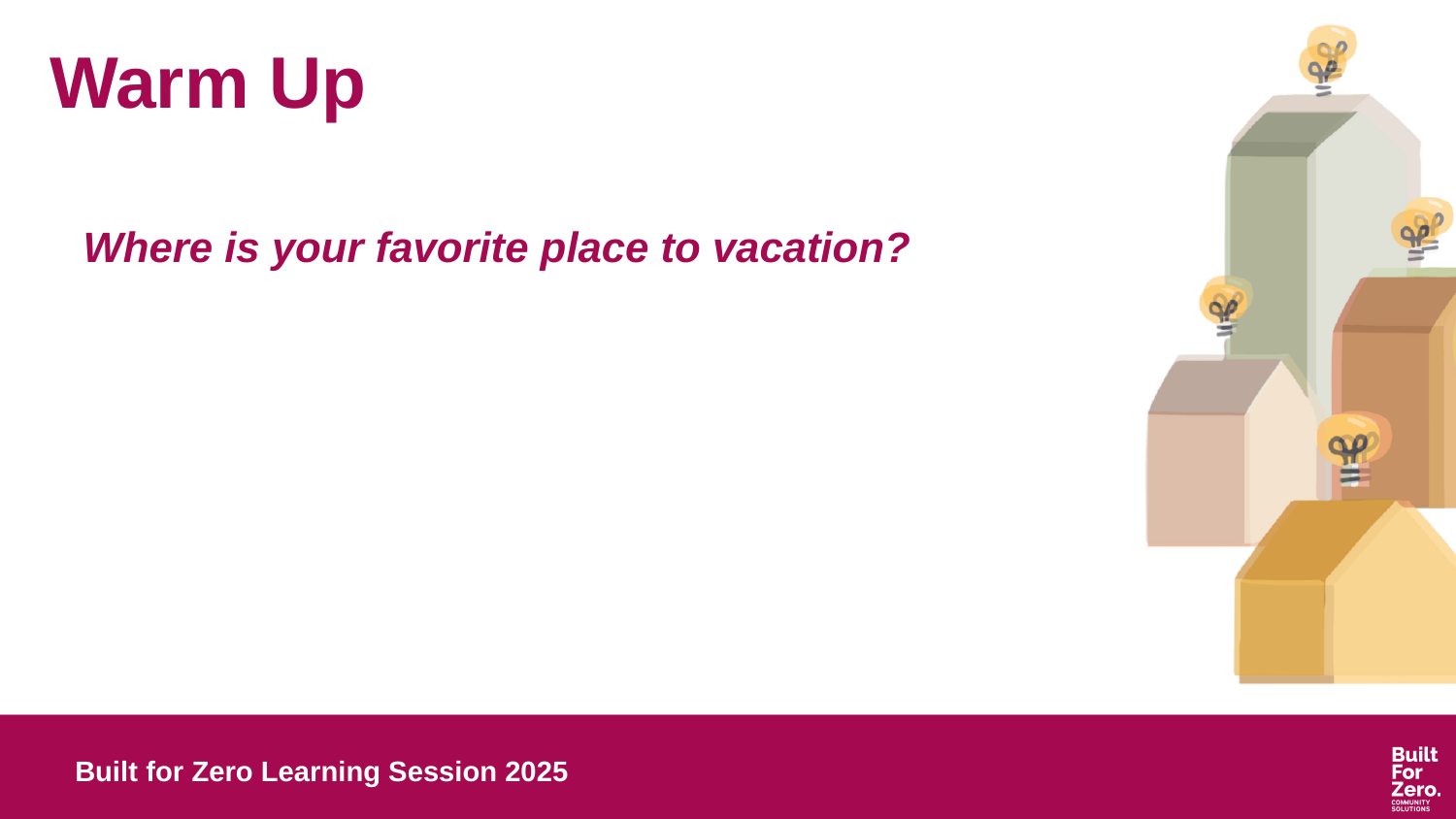

# Warm Up
Where is your favorite place to vacation?